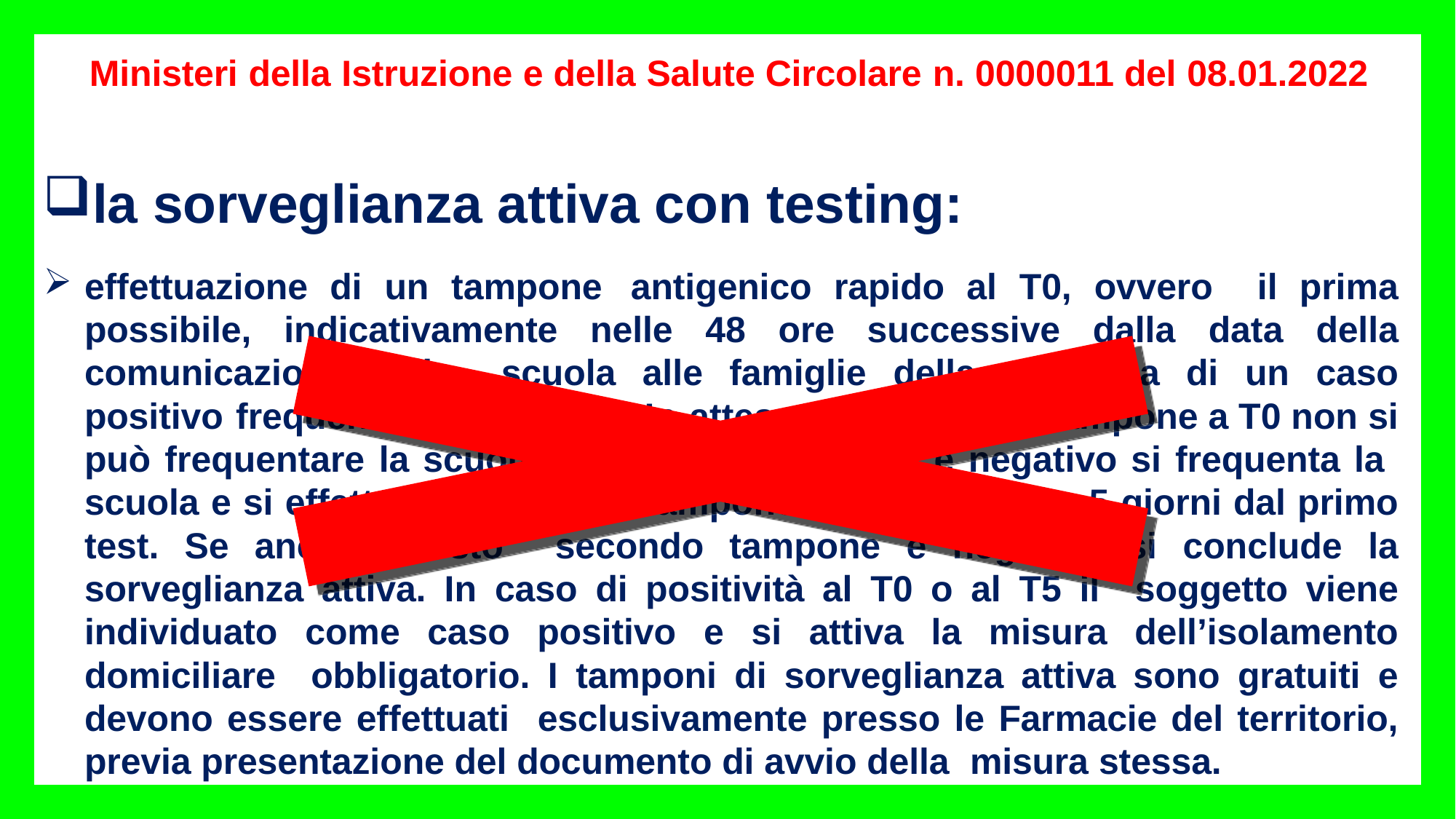

Ministeri della Istruzione e della Salute Circolare n. 0000011 del 08.01.2022

la sorveglianza attiva con testing:

effettuazione di un tampone antigenico rapido al T0, ovvero  il prima possibile, indicativamente nelle 48 ore successive dalla data della comunicazione della  scuola alle famiglie della presenza di un caso positivo frequentante la classe. In attesa dell’esito  del tampone a T0 non si può frequentare la scuola. Se il risultato del T0 è negativo si frequenta la  scuola e si effettua un secondo tampone a T5, cioè dopo 5 giorni dal primo test. Se anche questo  secondo tampone è negativo si conclude la sorveglianza attiva. In caso di positività al T0 o al T5 il  soggetto viene individuato come caso positivo e si attiva la misura dell’isolamento domiciliare  obbligatorio. I tamponi di sorveglianza attiva sono gratuiti e devono essere effettuati  esclusivamente presso le Farmacie del territorio, previa presentazione del documento di avvio della  misura stessa.